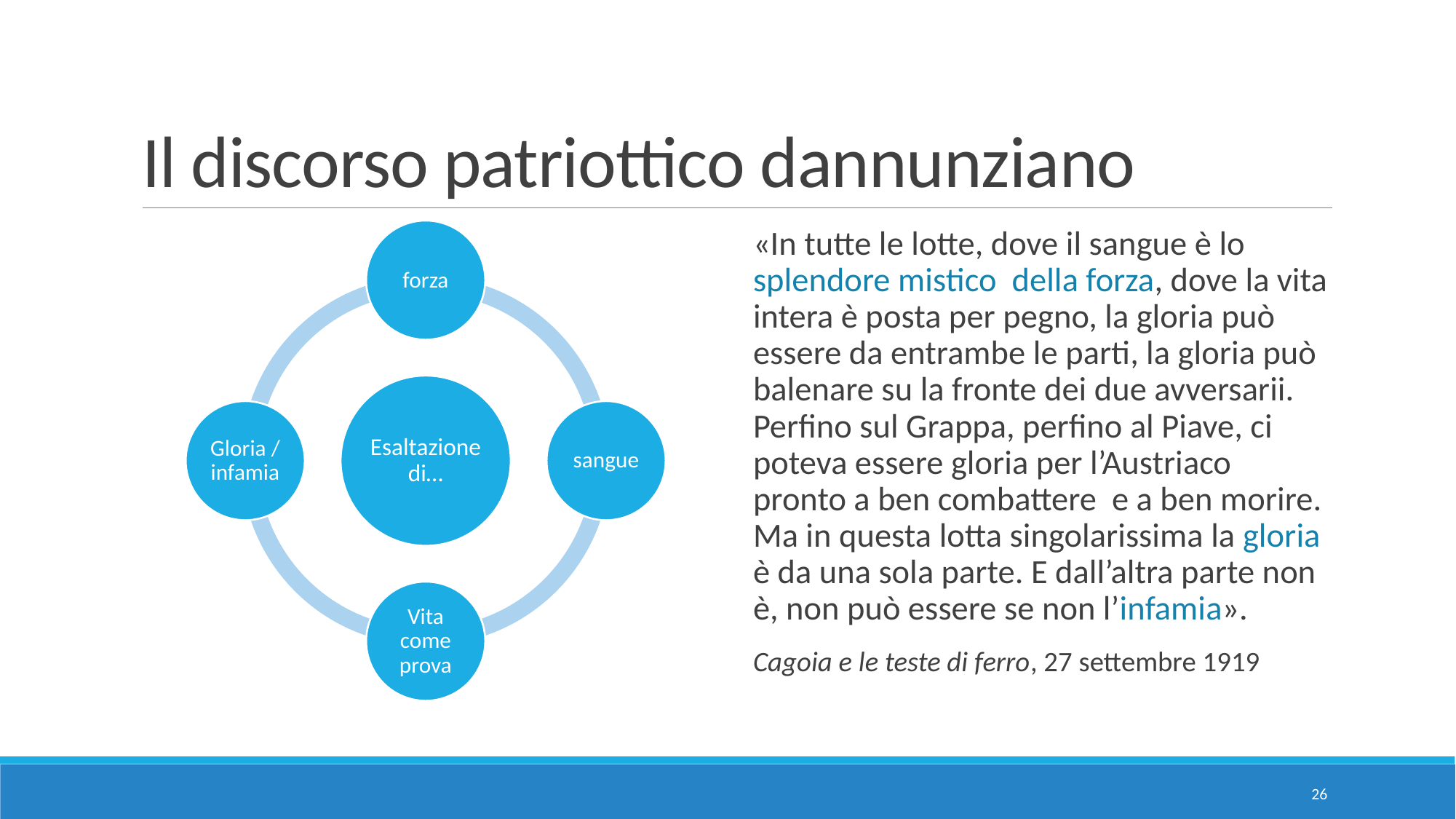

# Il discorso patriottico dannunziano
«In tutte le lotte, dove il sangue è lo splendore mistico  della forza, dove la vita intera è posta per pegno, la gloria può essere da entrambe le parti, la gloria può balenare su la fronte dei due avversarii. Perfino sul Grappa, perfino al Piave, ci poteva essere gloria per l’Austriaco pronto a ben combattere  e a ben morire. Ma in questa lotta singolarissima la gloria è da una sola parte. E dall’altra parte non è, non può essere se non l’infamia».
Cagoia e le teste di ferro, 27 settembre 1919
Esaltazione di…
forza
sangue
Vita come prova
Gloria / infamia

26